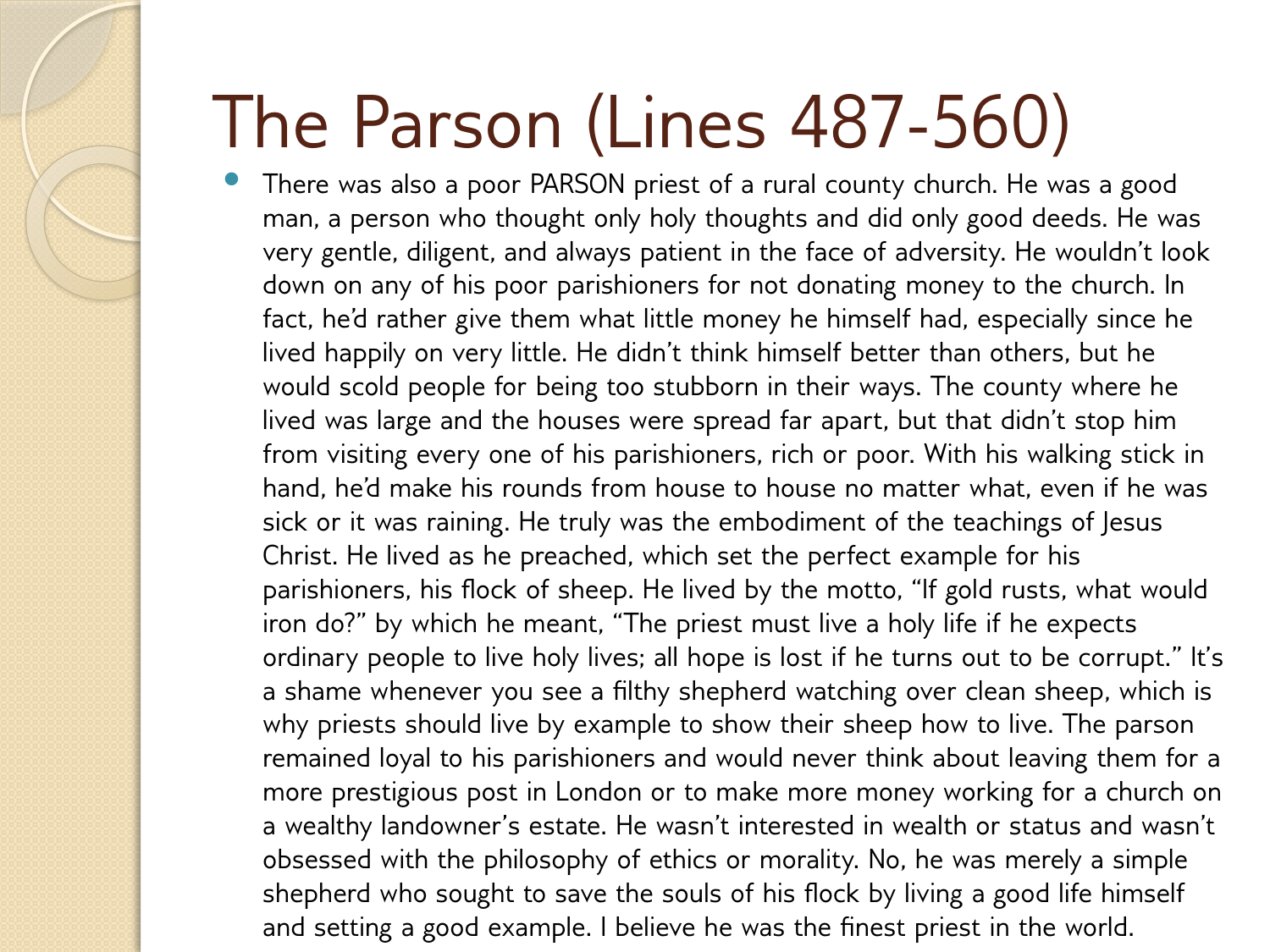

# The Parson (Lines 487-560)
There was also a poor PARSON priest of a rural county church. He was a good man, a person who thought only holy thoughts and did only good deeds. He was very gentle, diligent, and always patient in the face of adversity. He wouldn’t look down on any of his poor parishioners for not donating money to the church. In fact, he’d rather give them what little money he himself had, especially since he lived happily on very little. He didn’t think himself better than others, but he would scold people for being too stubborn in their ways. The county where he lived was large and the houses were spread far apart, but that didn’t stop him from visiting every one of his parishioners, rich or poor. With his walking stick in hand, he’d make his rounds from house to house no matter what, even if he was sick or it was raining. He truly was the embodiment of the teachings of Jesus Christ. He lived as he preached, which set the perfect example for his parishioners, his flock of sheep. He lived by the motto, “If gold rusts, what would iron do?” by which he meant, “The priest must live a holy life if he expects ordinary people to live holy lives; all hope is lost if he turns out to be corrupt.” It’s a shame whenever you see a filthy shepherd watching over clean sheep, which is why priests should live by example to show their sheep how to live. The parson remained loyal to his parishioners and would never think about leaving them for a more prestigious post in London or to make more money working for a church on a wealthy landowner’s estate. He wasn’t interested in wealth or status and wasn’t obsessed with the philosophy of ethics or morality. No, he was merely a simple shepherd who sought to save the souls of his flock by living a good life himself and setting a good example. I believe he was the finest priest in the world.